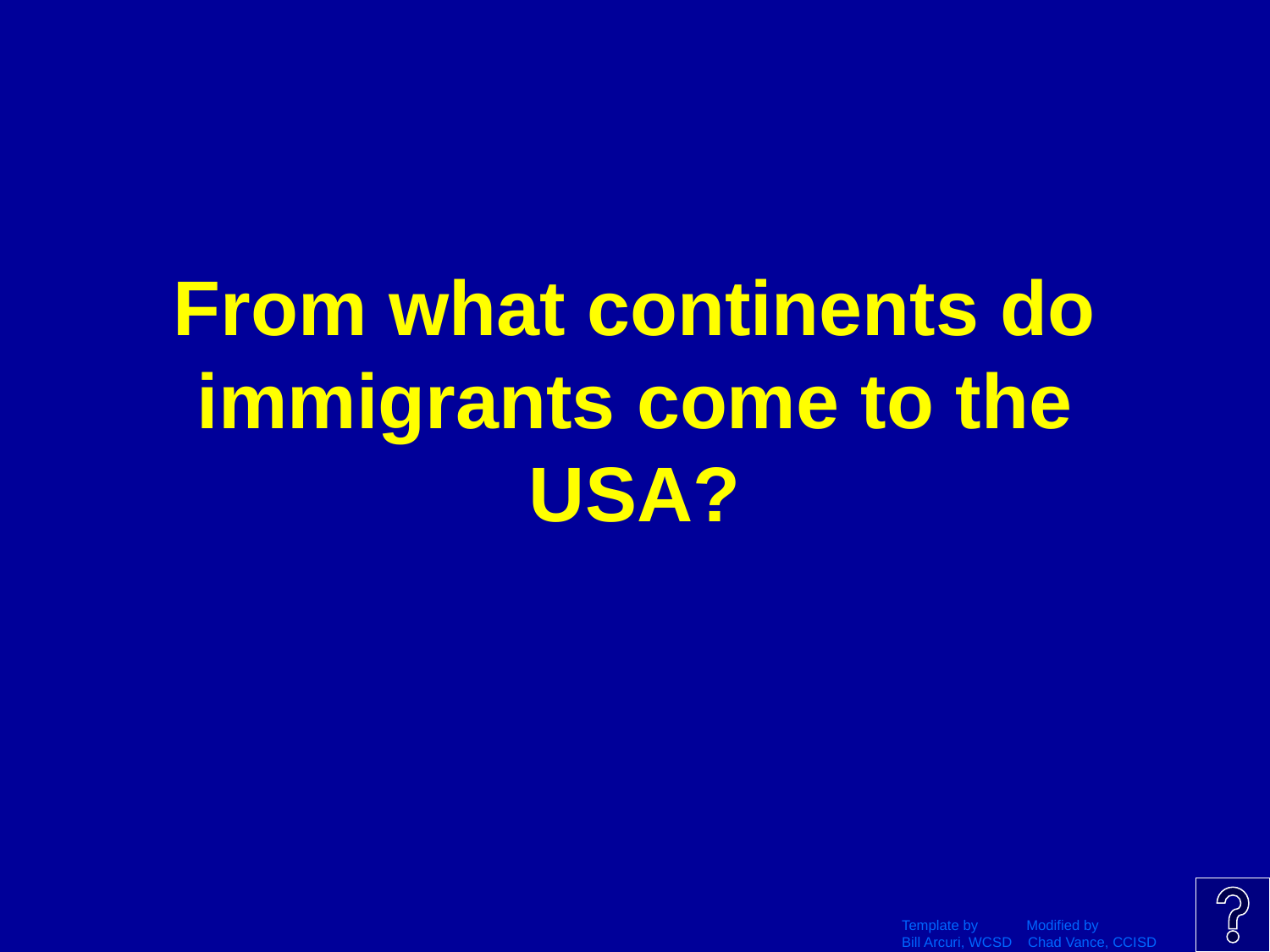

# From what continents do immigrants come to the USA?

Template by            Modified by
Bill Arcuri, WCSD    Chad Vance, CCISD